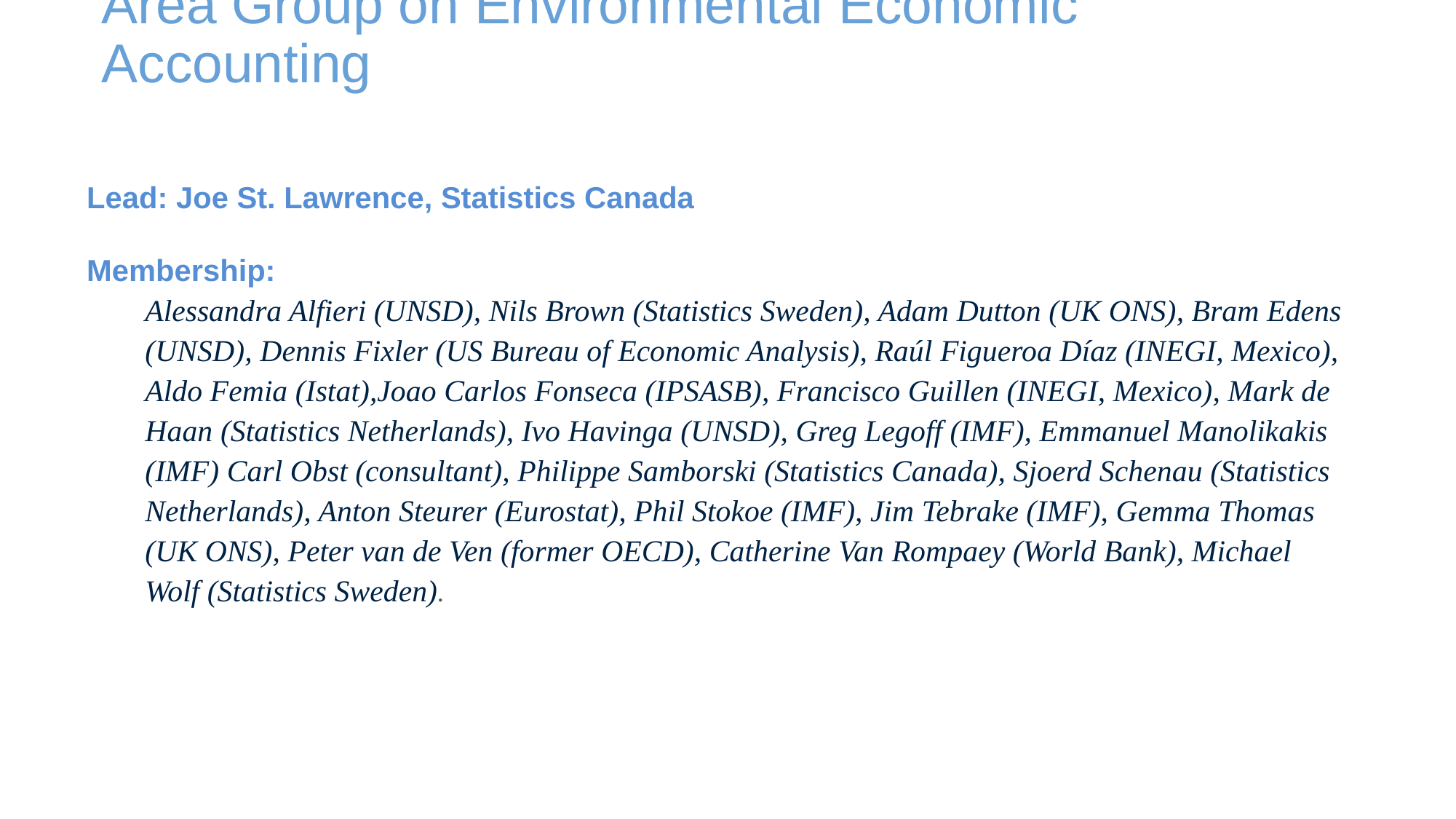

# Area Group on Environmental Economic Accounting

Lead: Joe St. Lawrence, Statistics Canada
Membership:
Alessandra Alfieri (UNSD), Nils Brown (Statistics Sweden), Adam Dutton (UK ONS), Bram Edens (UNSD), Dennis Fixler (US Bureau of Economic Analysis), Raúl Figueroa Díaz (INEGI, Mexico), Aldo Femia (Istat),Joao Carlos Fonseca (IPSASB), Francisco Guillen (INEGI, Mexico), Mark de Haan (Statistics Netherlands), Ivo Havinga (UNSD), Greg Legoff (IMF), Emmanuel Manolikakis (IMF) Carl Obst (consultant), Philippe Samborski (Statistics Canada), Sjoerd Schenau (Statistics Netherlands), Anton Steurer (Eurostat), Phil Stokoe (IMF), Jim Tebrake (IMF), Gemma Thomas (UK ONS), Peter van de Ven (former OECD), Catherine Van Rompaey (World Bank), Michael Wolf (Statistics Sweden).